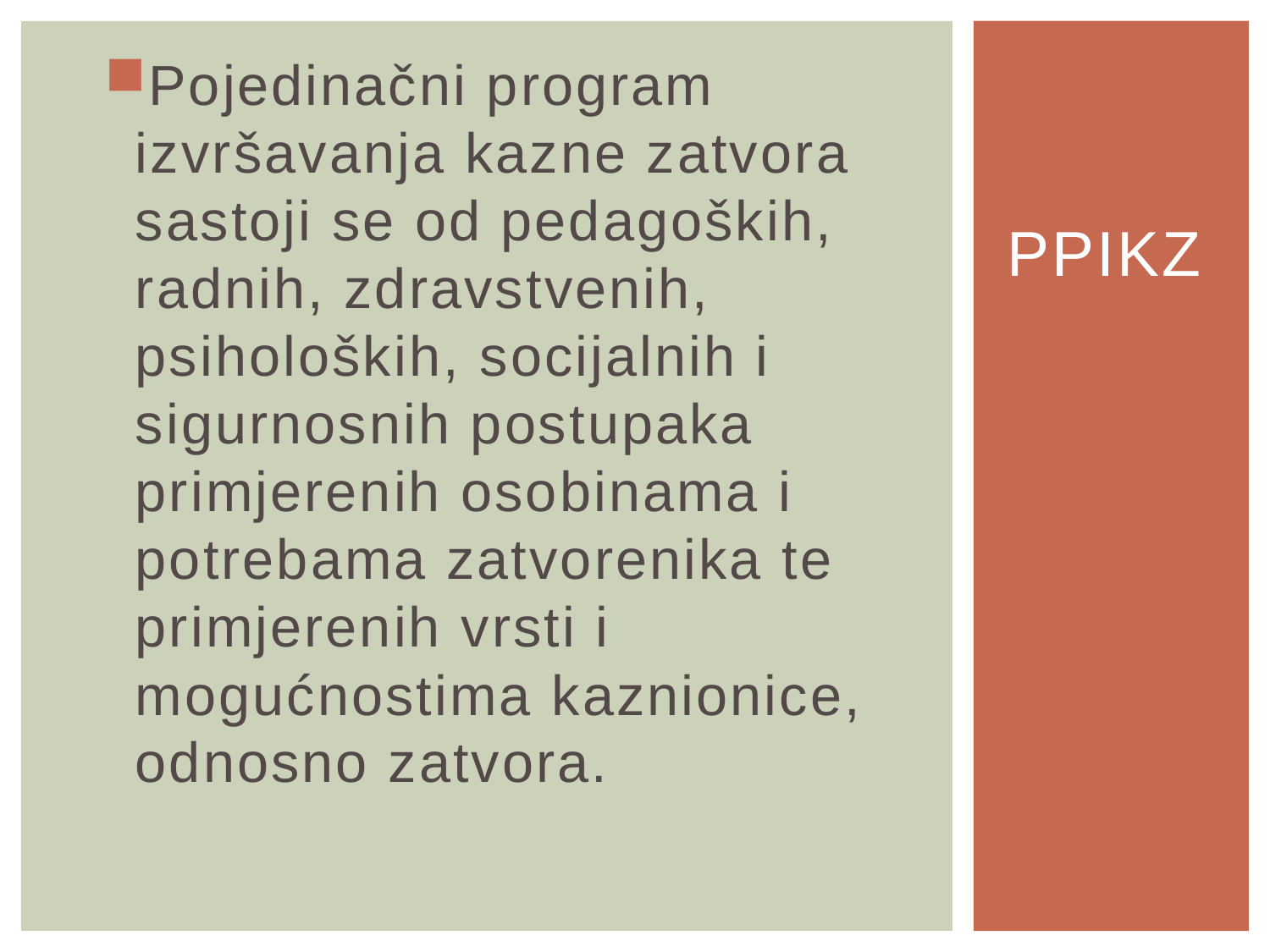

Pojedinačni program izvršavanja kazne zatvora sastoji se od pedagoških, radnih, zdravstvenih, psiholoških, socijalnih i sigurnosnih postupaka primjerenih osobinama i potrebama zatvorenika te primjerenih vrsti i mogućnostima kaznionice, odnosno zatvora.

# ppikz